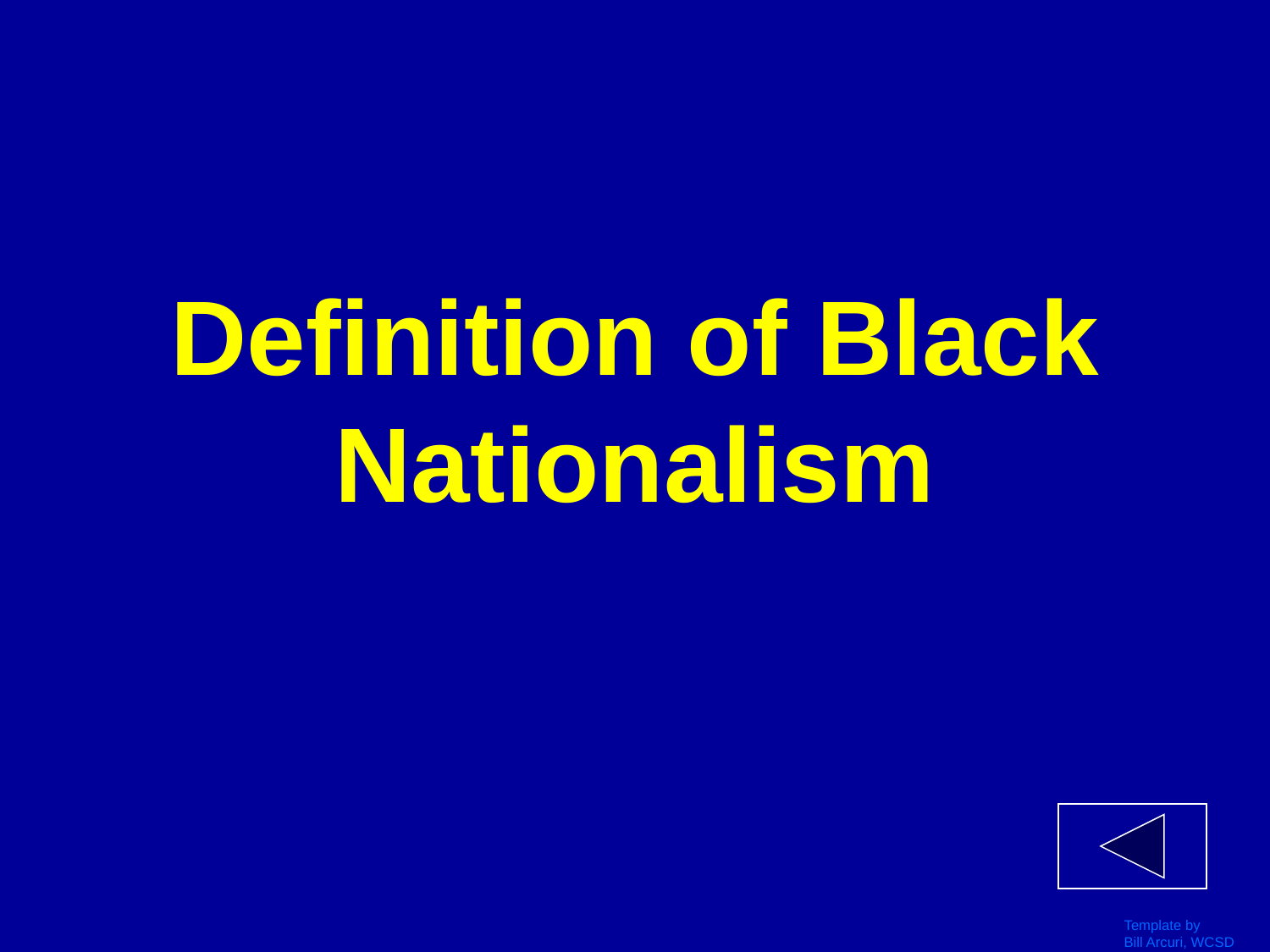

# Definition of Black Nationalism

Template by
Bill Arcuri, WCSD